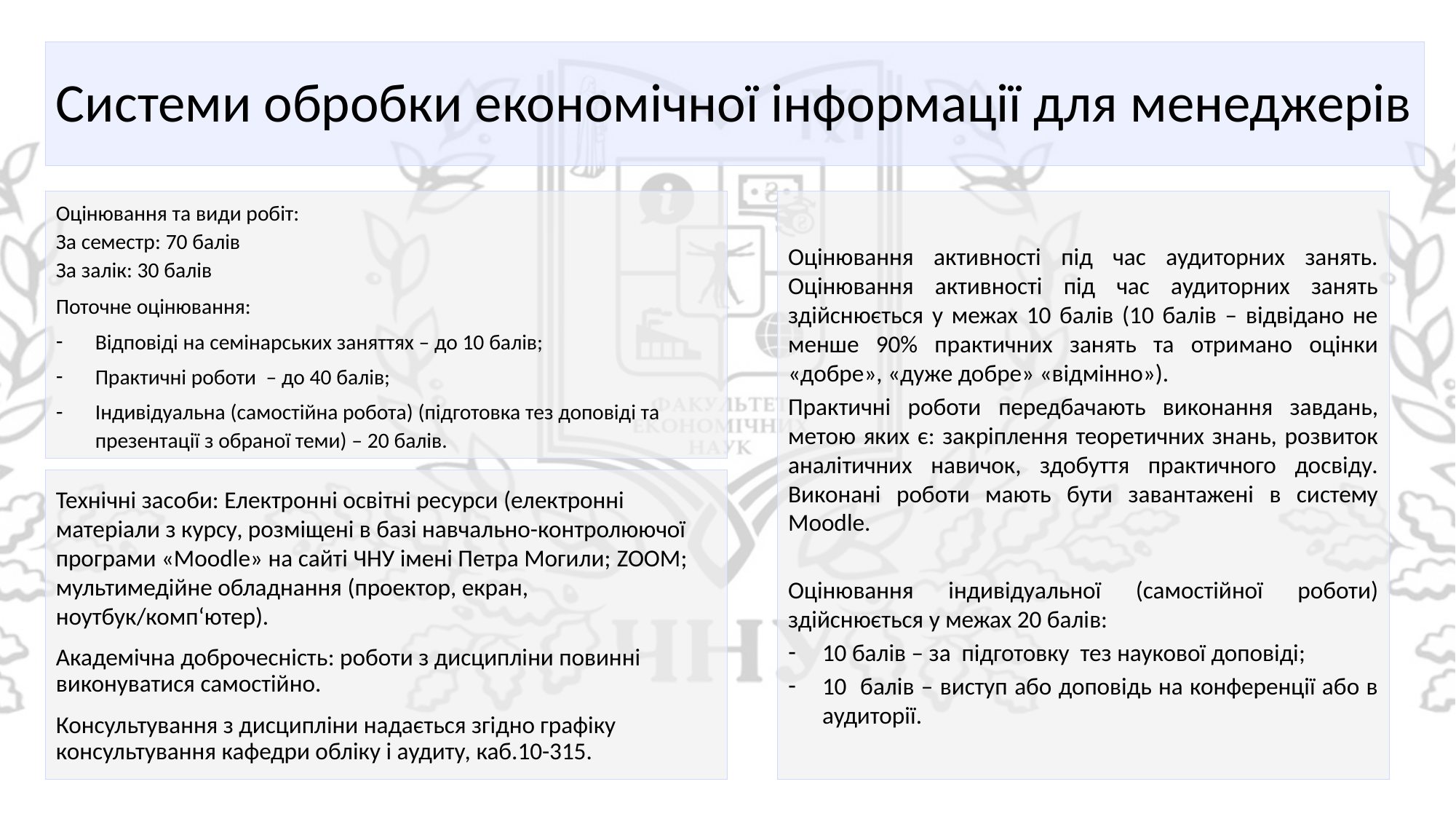

# Системи обробки економічної інформації для менеджерів
Оцінювання активності під час аудиторних занять. Оцінювання активності під час аудиторних занять здійснюється у межах 10 балів (10 балів – відвідано не менше 90% практичних занять та отримано оцінки «добре», «дуже добре» «відмінно»).
Практичні роботи передбачають виконання завдань, метою яких є: закріплення теоретичних знань, розвиток аналітичних навичок, здобуття практичного досвіду. Виконані роботи мають бути завантажені в систему Moodle.

Оцінювання індивідуальної (самостійної роботи) здійснюється у межах 20 балів:
10 балів – за  підготовку  тез наукової доповіді;
10  балів – виступ або доповідь на конференції або в аудиторії.
Оцінювання та види робіт:
За семестр: 70 балів
За залік: 30 балів
Поточне оцінювання:
Відповіді на семінарських заняттях – до 10 балів;
Практичні роботи  – до 40 балів;
Індивідуальна (самостійна робота) (підготовка тез доповіді та презентації з обраної теми) – 20 балів.
Технічні засоби: Електронні освітні ресурси (електронні матеріали з курсу, розміщені в базі навчально-контролюючої програми «Moodle» на сайті ЧНУ імені Петра Могили; ZOOM; мультимедійне обладнання (проектор, екран, ноутбук/комп‘ютер).
Академічна доброчесність: роботи з дисципліни повинні виконуватися самостійно.
Консультування з дисципліни надається згідно графіку консультування кафедри обліку і аудиту, каб.10-315.